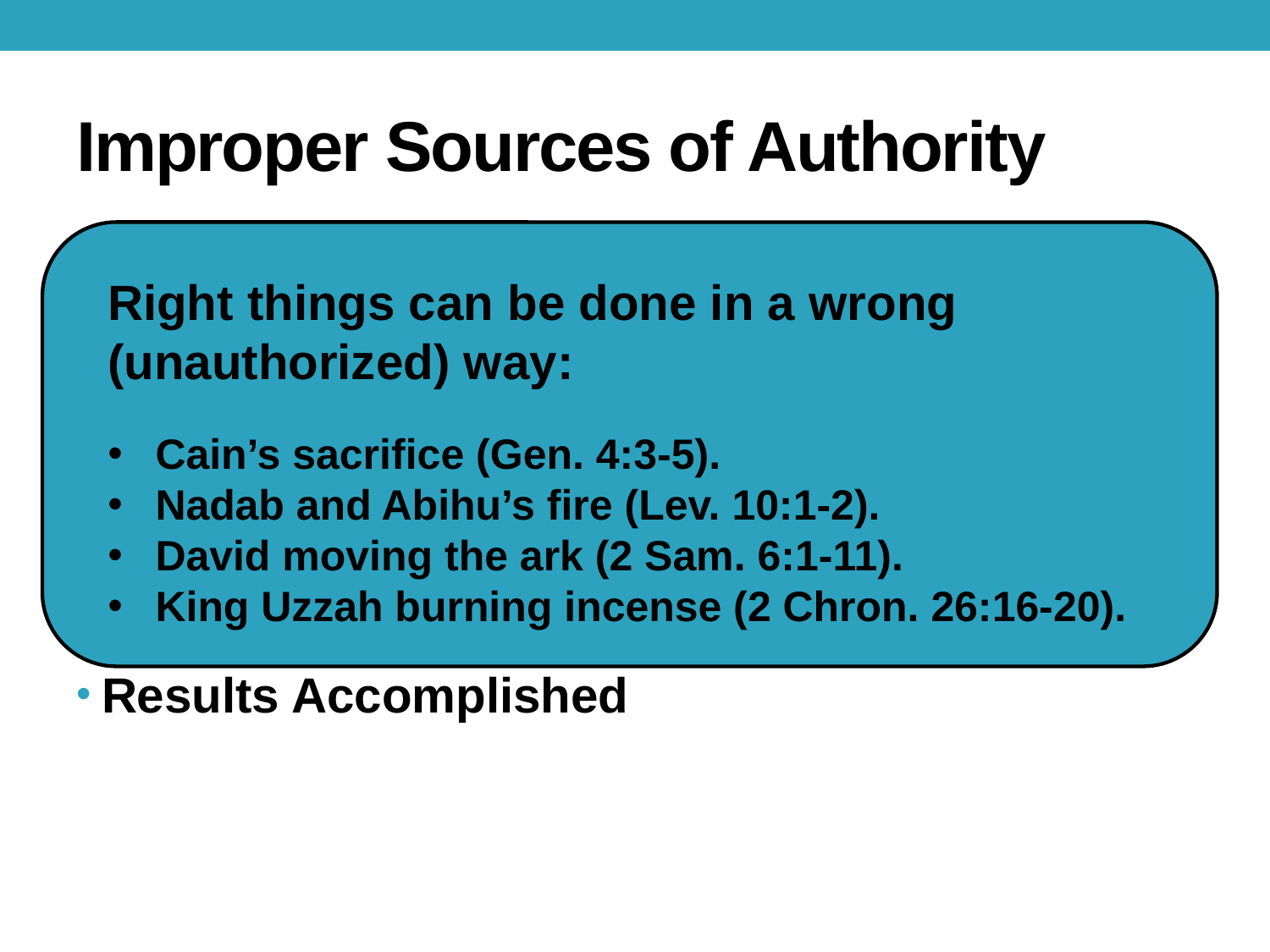

# Improper Sources of Authority

Themselves - Jer. 10:23; Judges 21:25
Creeds of Men - Matt. 15:9; Col. 2:20-22
Desires of Congregation - Rom. 3:4
Old Testament - Col. 2:14; Rom. 15:4
What Preacher Says - 2 Tim. 4:2; Acts 17:11
What Elders Say - Acts 20:28; 1 Pet. 5:2, 4
Results Accomplished
Right things can be done in a wrong (unauthorized) way:

Cain’s sacrifice (Gen. 4:3-5).
Nadab and Abihu’s fire (Lev. 10:1-2).
David moving the ark (2 Sam. 6:1-11).
King Uzzah burning incense (2 Chron. 26:16-20).